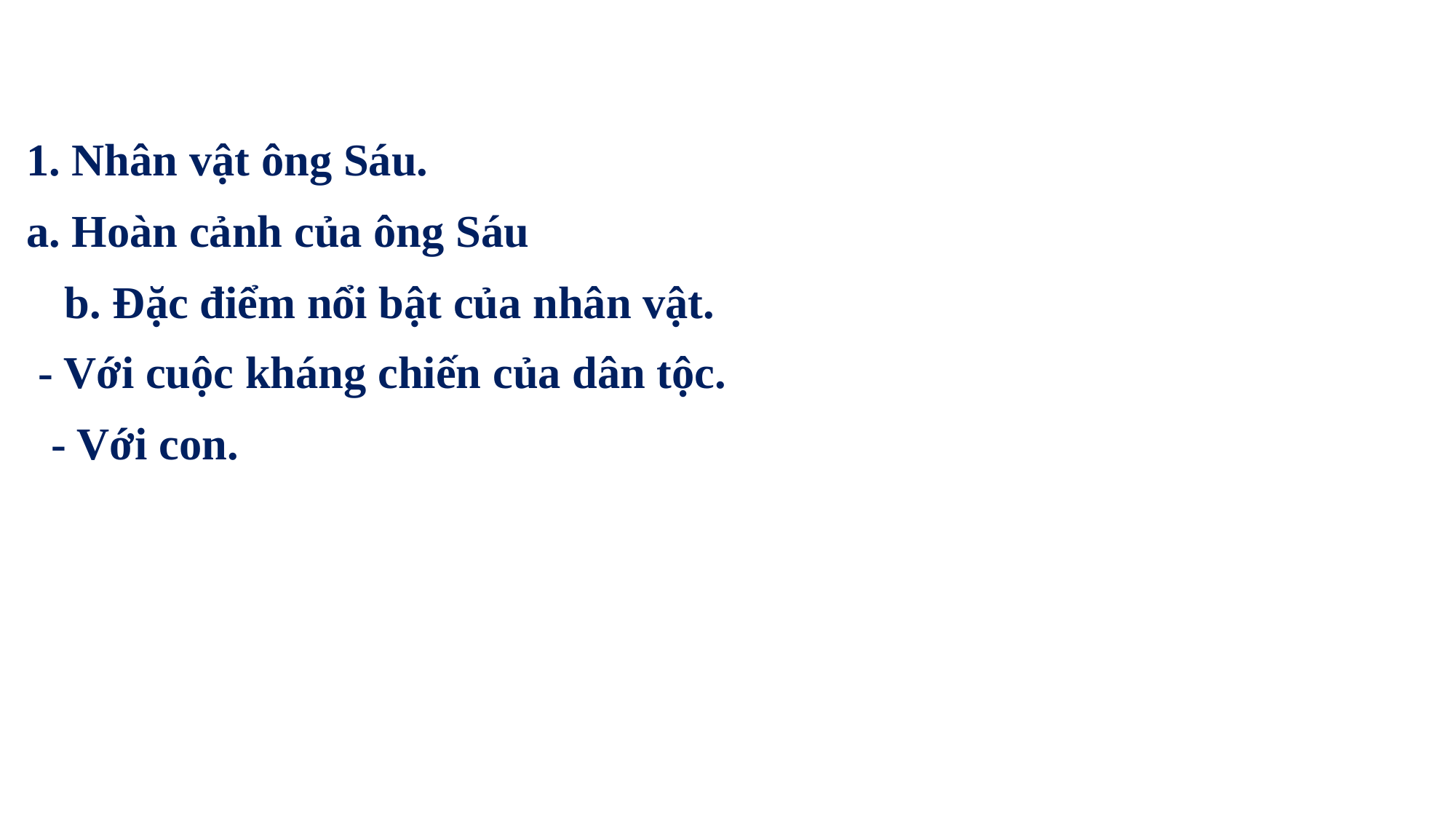

1. Nhân vật ông Sáu.
a. Hoàn cảnh của ông Sáu
b. Đặc điểm nổi bật của nhân vật.
- Với cuộc kháng chiến của dân tộc.
- Với con.